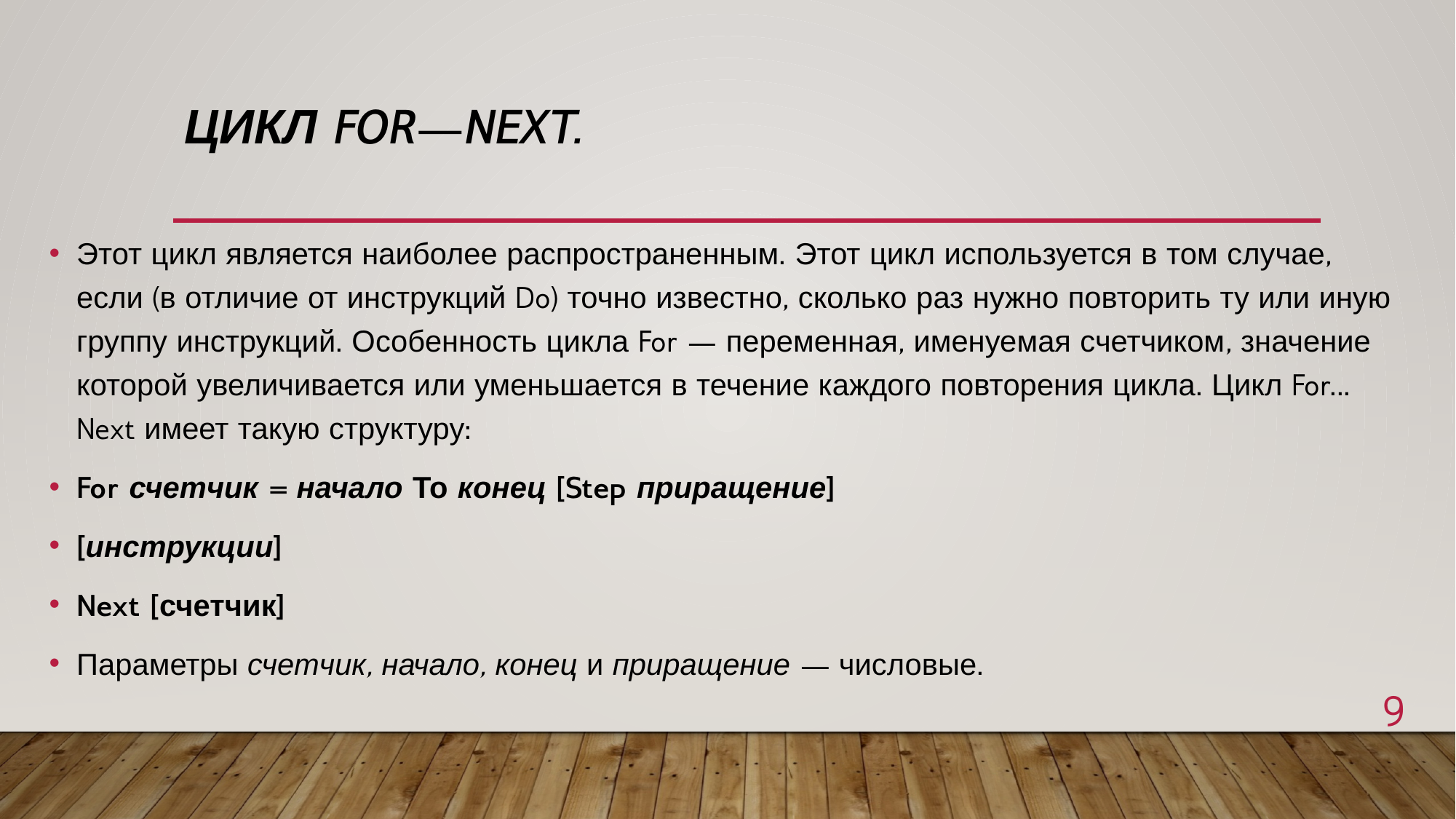

# Цикл For—Next.
Этот цикл является наиболее распространенным. Этот цикл используется в том случае, если (в отличие от инструкций Do) точно известно, сколько раз нужно повторить ту или иную группу инструкций. Особенность цикла For — переменная, именуемая счетчиком, значение которой увеличивается или уменьшается в течение каждого повторения цикла. Цикл For... Next имеет такую структуру:
For счетчик = начало То конец [Step приращение]
[инструкции]
Next [счетчик]
Параметры счетчик, начало, конец и приращение — числовые.
9